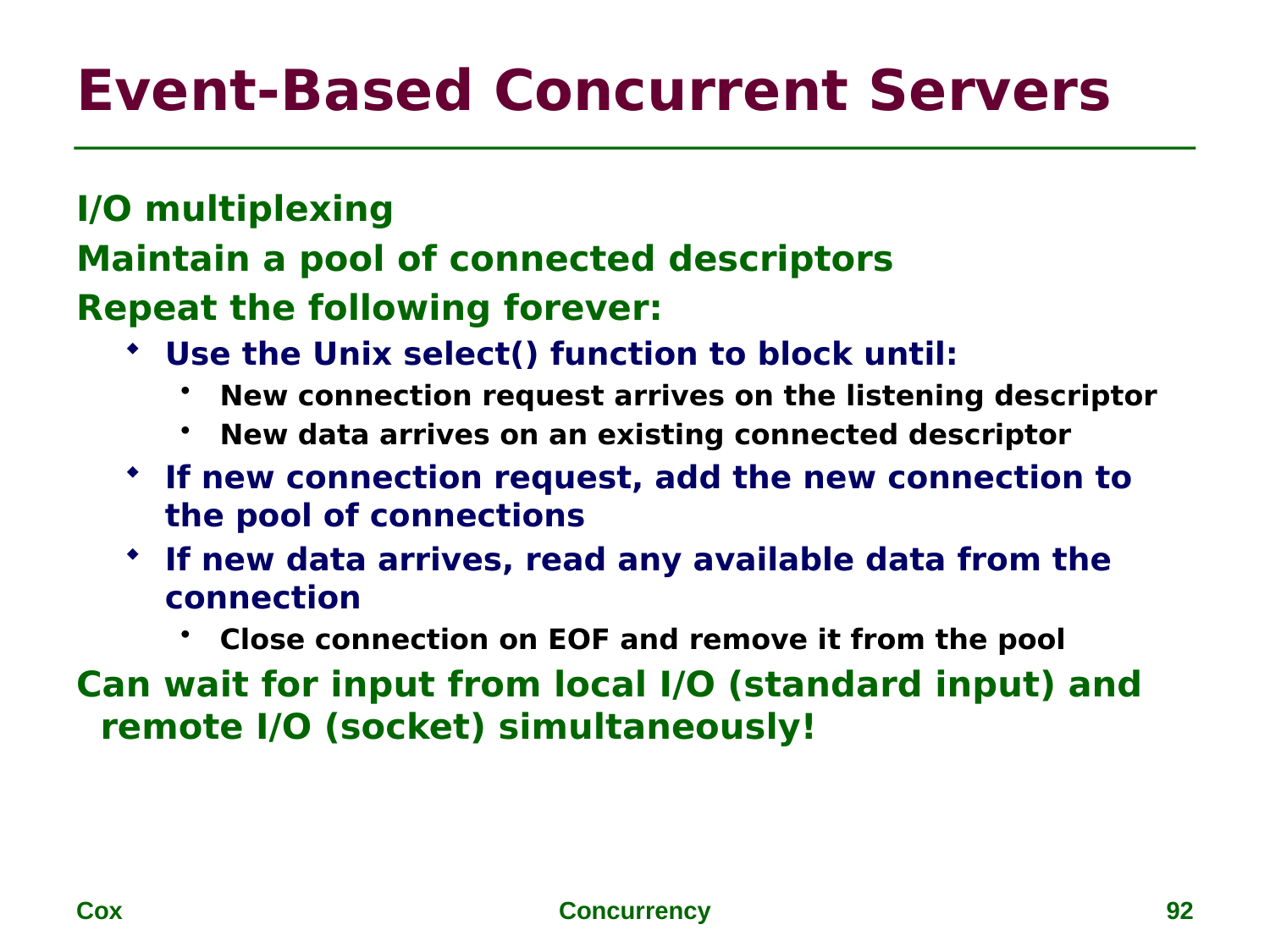

# Event-Based Concurrent Servers
I/O multiplexing
Maintain a pool of connected descriptors
Repeat the following forever:
Use the Unix select() function to block until:
New connection request arrives on the listening descriptor
New data arrives on an existing connected descriptor
If new connection request, add the new connection to the pool of connections
If new data arrives, read any available data from the connection
Close connection on EOF and remove it from the pool
Can wait for input from local I/O (standard input) and remote I/O (socket) simultaneously!
Cox
Concurrency
92